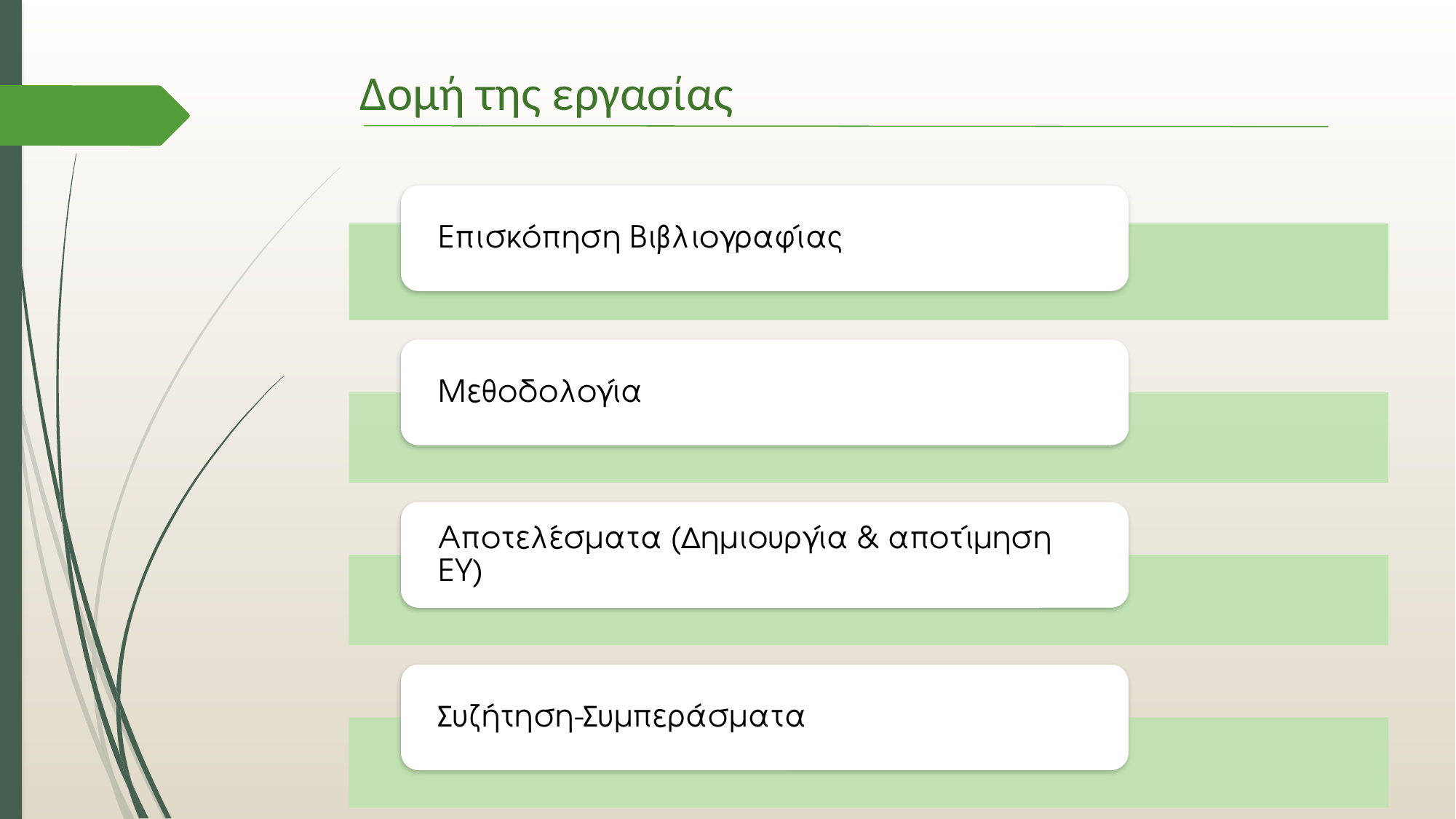

# Δομή της εργασίας
Επισκόπηση Βιβλιογραφίας
Μεθοδολογία
Αποτελέσματα (Δημιουργία & αποτίμηση ΕΥ)
Συζήτηση-Συμπεράσματα